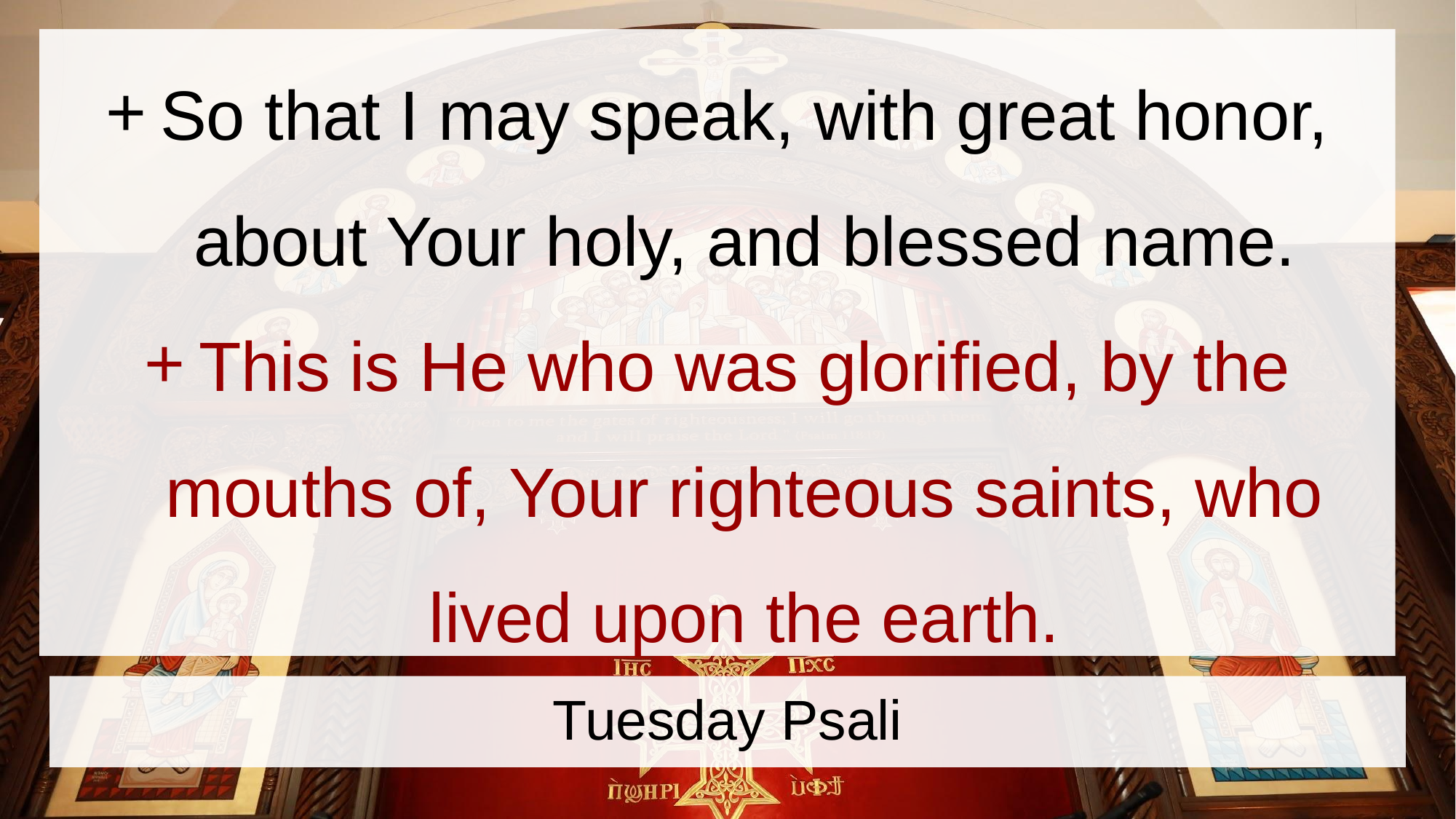

So that I may speak, with great honor, about Your holy, and blessed name.
This is He who was glorified, by the mouths of, Your righteous saints, who lived upon the earth.
# Tuesday Psali